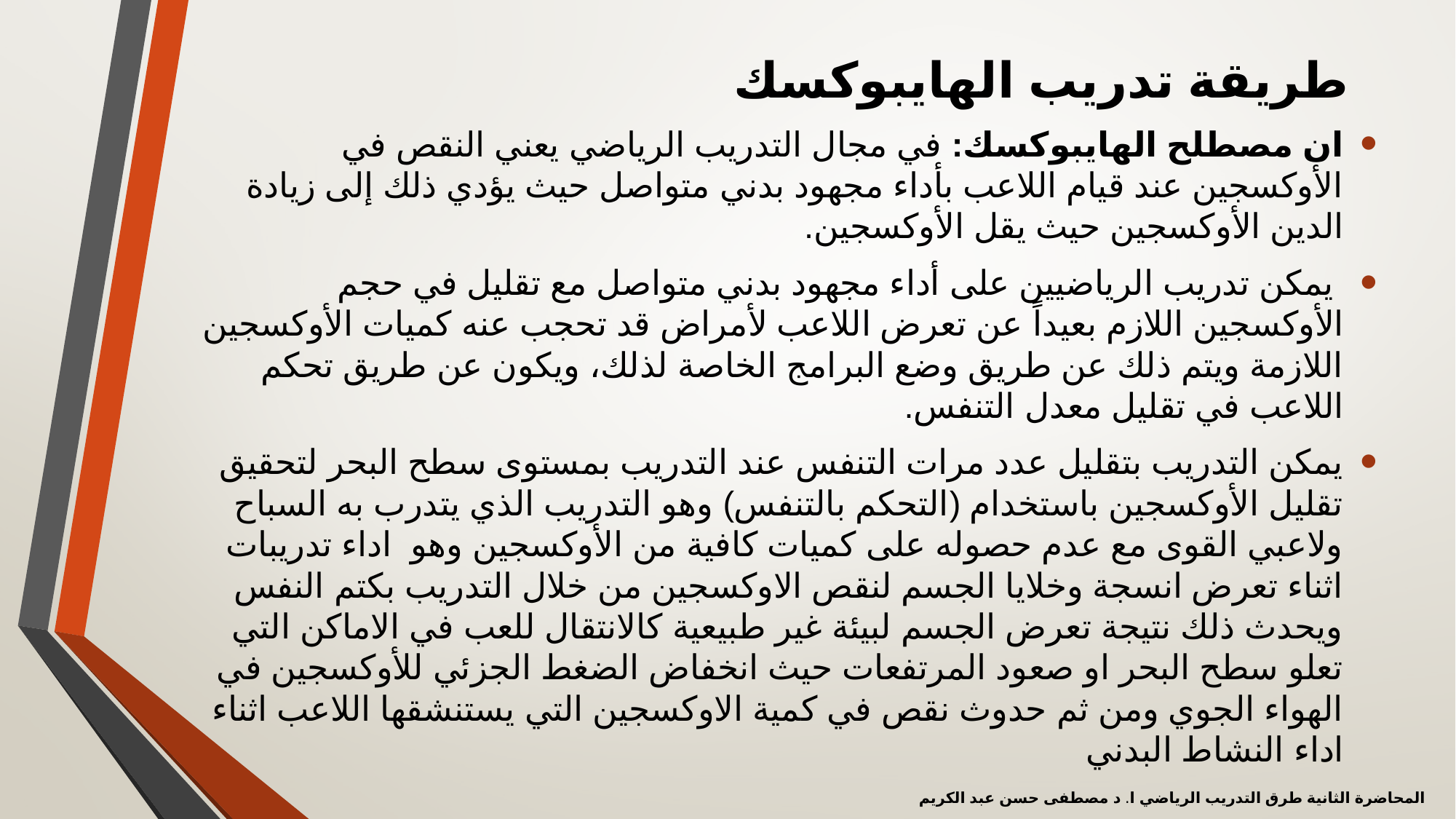

# طريقة تدريب الهايبوكسك
ان مصطلح الهايبوكسك: في مجال التدريب الرياضي يعني النقص في الأوكسجين عند قيام اللاعب بأداء مجهود بدني متواصل حيث يؤدي ذلك إلى زيادة الدين الأوكسجين حيث يقل الأوكسجين.
 يمكن تدريب الرياضيين على أداء مجهود بدني متواصل مع تقليل في حجم الأوكسجين اللازم بعيداً عن تعرض اللاعب لأمراض قد تحجب عنه كميات الأوكسجين اللازمة ويتم ذلك عن طريق وضع البرامج الخاصة لذلك، ويكون عن طريق تحكم اللاعب في تقليل معدل التنفس.
يمكن التدريب بتقليل عدد مرات التنفس عند التدريب بمستوى سطح البحر لتحقيق تقليل الأوكسجين باستخدام (التحكم بالتنفس) وهو التدريب الذي يتدرب به السباح ولاعبي القوى مع عدم حصوله على كميات كافية من الأوكسجين وهو  اداء تدريبات اثناء تعرض انسجة وخلايا الجسم لنقص الاوكسجين من خلال التدريب بكتم النفس ويحدث ذلك نتيجة تعرض الجسم لبيئة غير طبيعية كالانتقال للعب في الاماكن التي تعلو سطح البحر او صعود المرتفعات حيث انخفاض الضغط الجزئي للأوكسجين في الهواء الجوي ومن ثم حدوث نقص في كمية الاوكسجين التي يستنشقها اللاعب اثناء اداء النشاط البدني
المحاضرة الثانية طرق التدريب الرياضي ا. د مصطفى حسن عبد الكريم